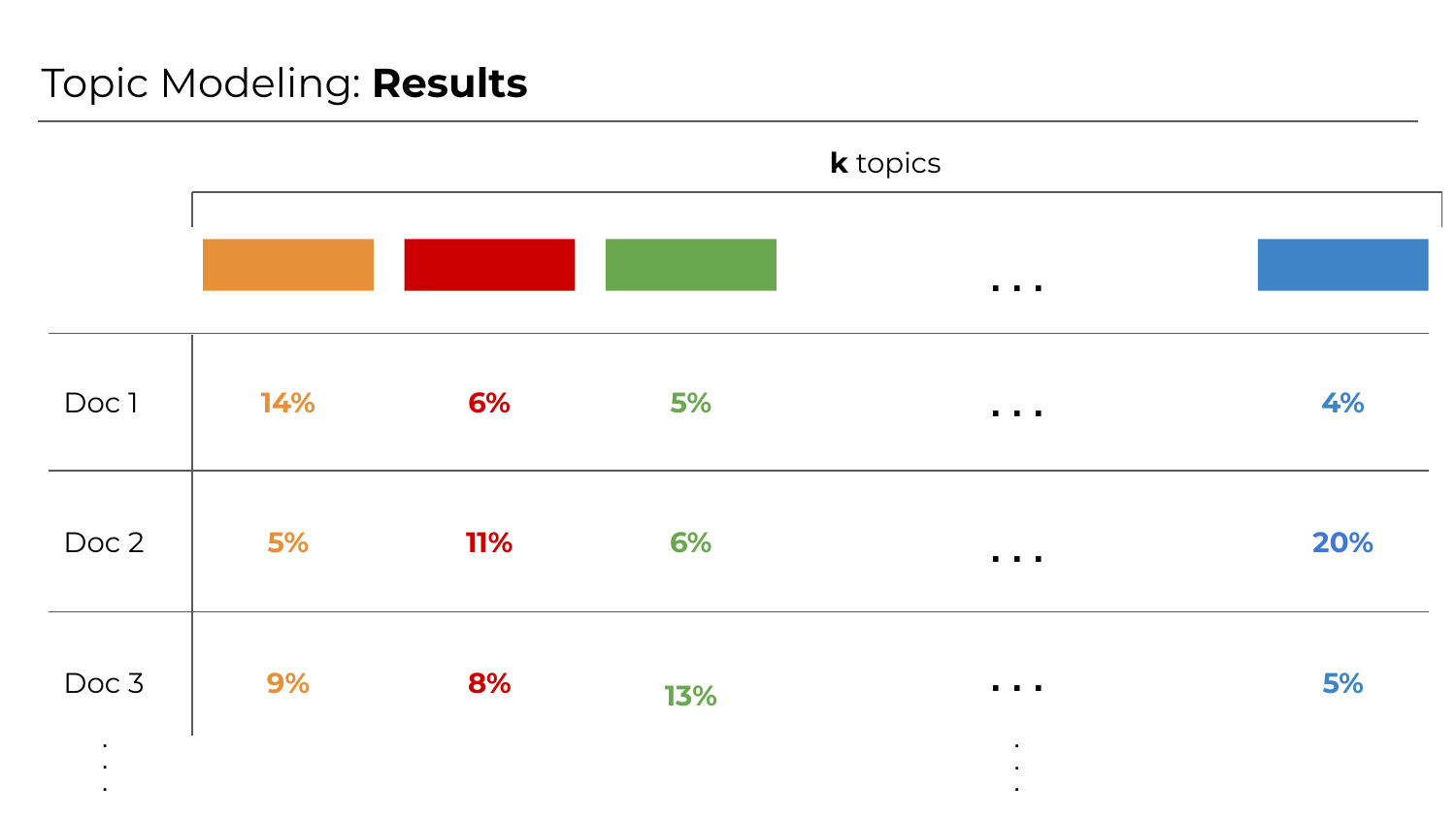

Topic Modeling: Results

k topics

. . .

. . .
Doc 1
14%
6%
5%
4%
Doc 2
5%
11%
6%
20%
. . .
. . .
Doc 3
9%
8%
5%
13%
. . .
. . .